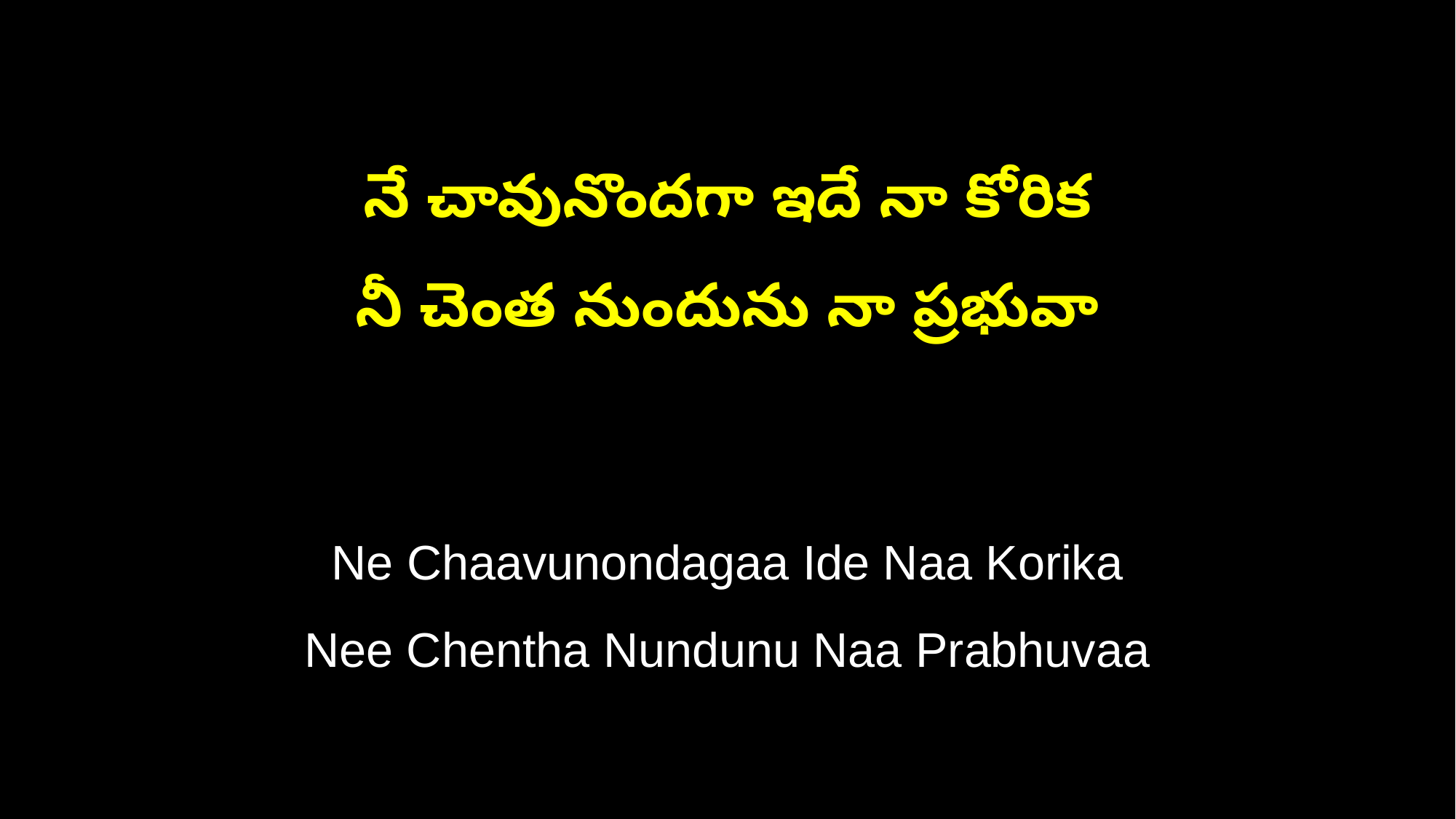

నే చావునొందగా ఇదే నా కోరిక
నీ చెంత నుందును నా ప్రభువా
Ne Chaavunondagaa Ide Naa Korika
Nee Chentha Nundunu Naa Prabhuvaa